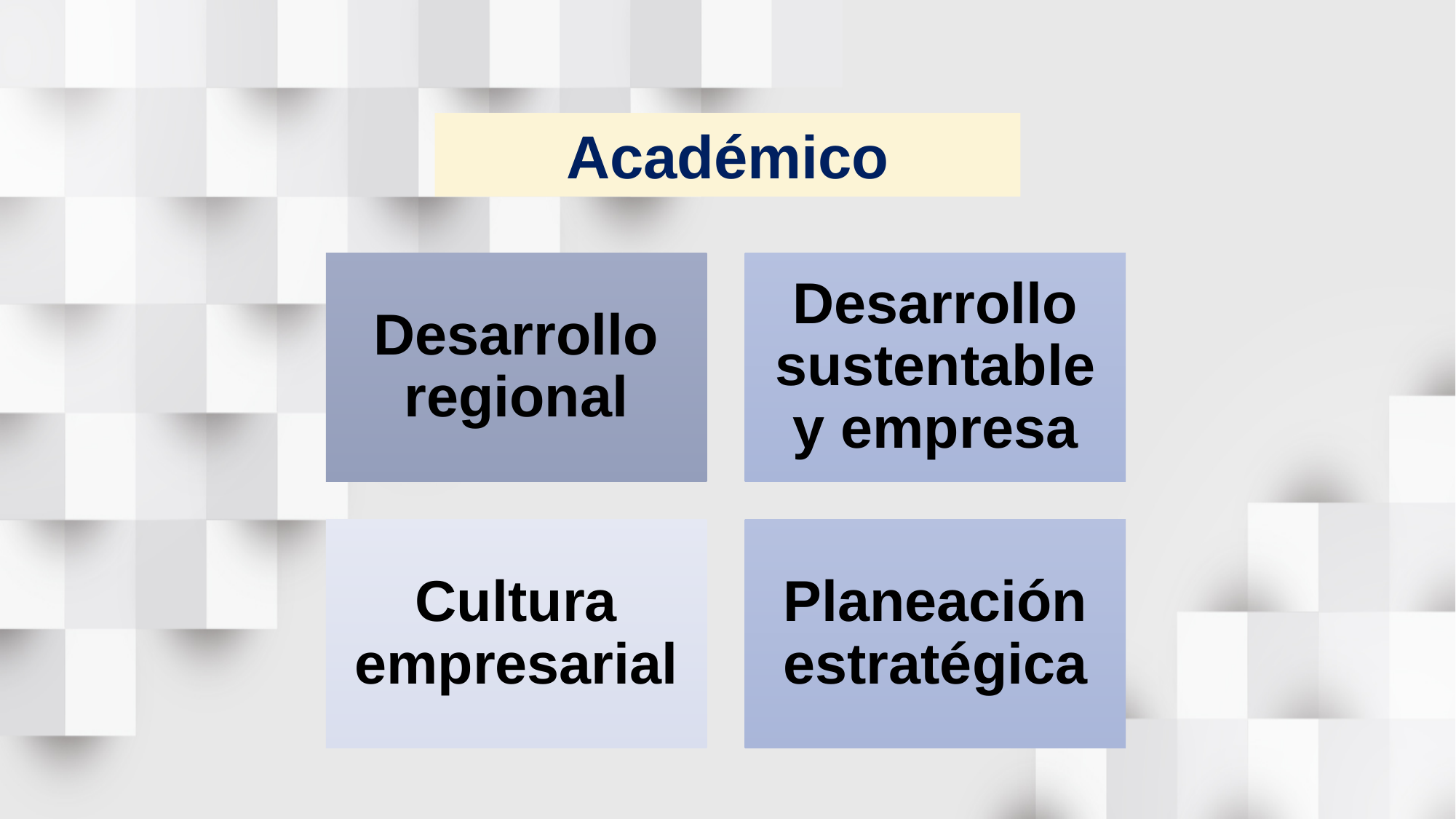

Académico
Desarrollo regional
Desarrollo sustentable y empresa
Cultura empresarial
Planeación estratégica